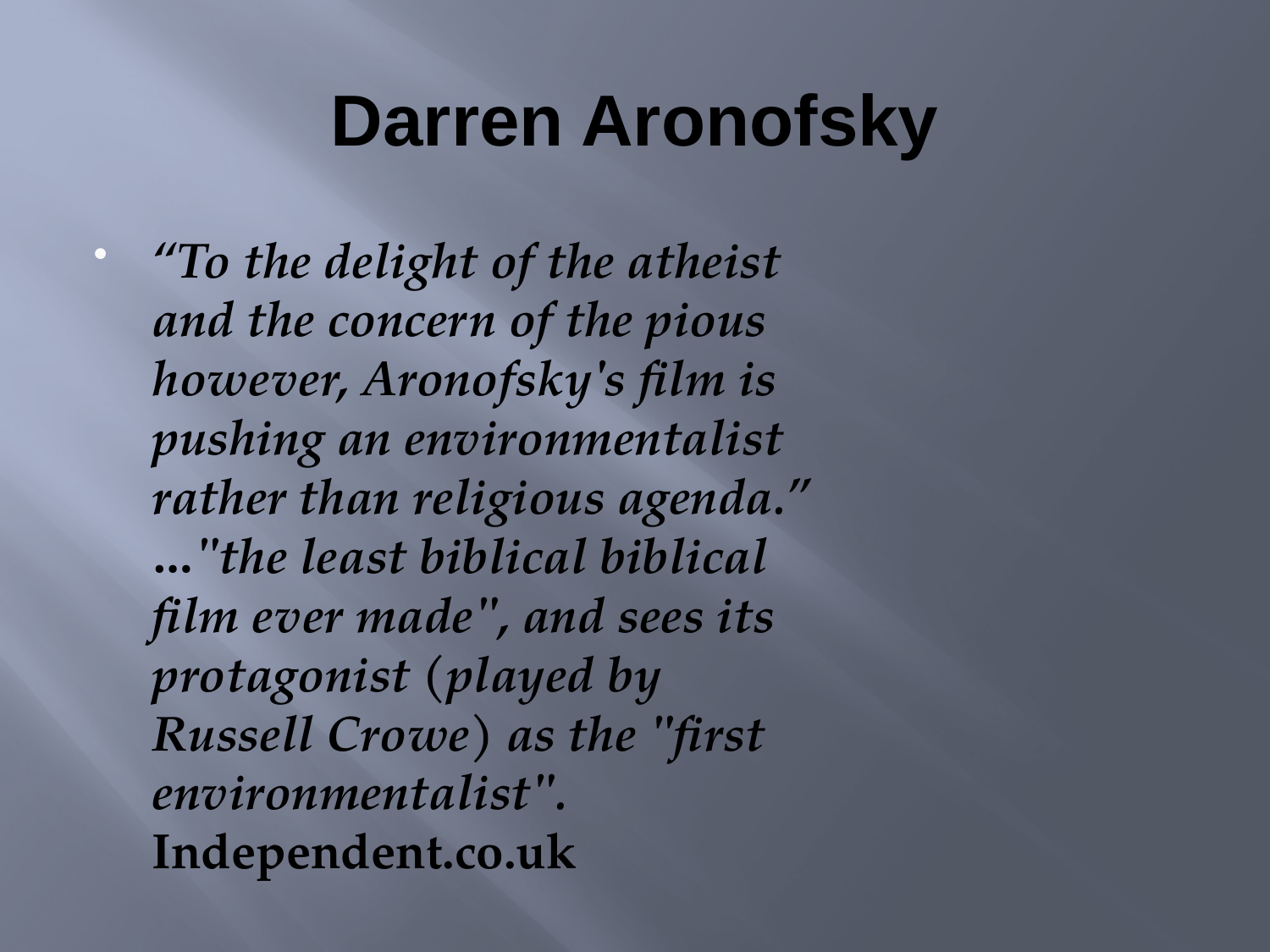

# Darren Aronofsky
“To the delight of the atheist and the concern of the pious however, Aronofsky's film is pushing an environmentalist rather than religious agenda.” …"the least biblical biblical film ever made", and sees its protagonist (played by Russell Crowe) as the "first environmentalist".   Independent.co.uk